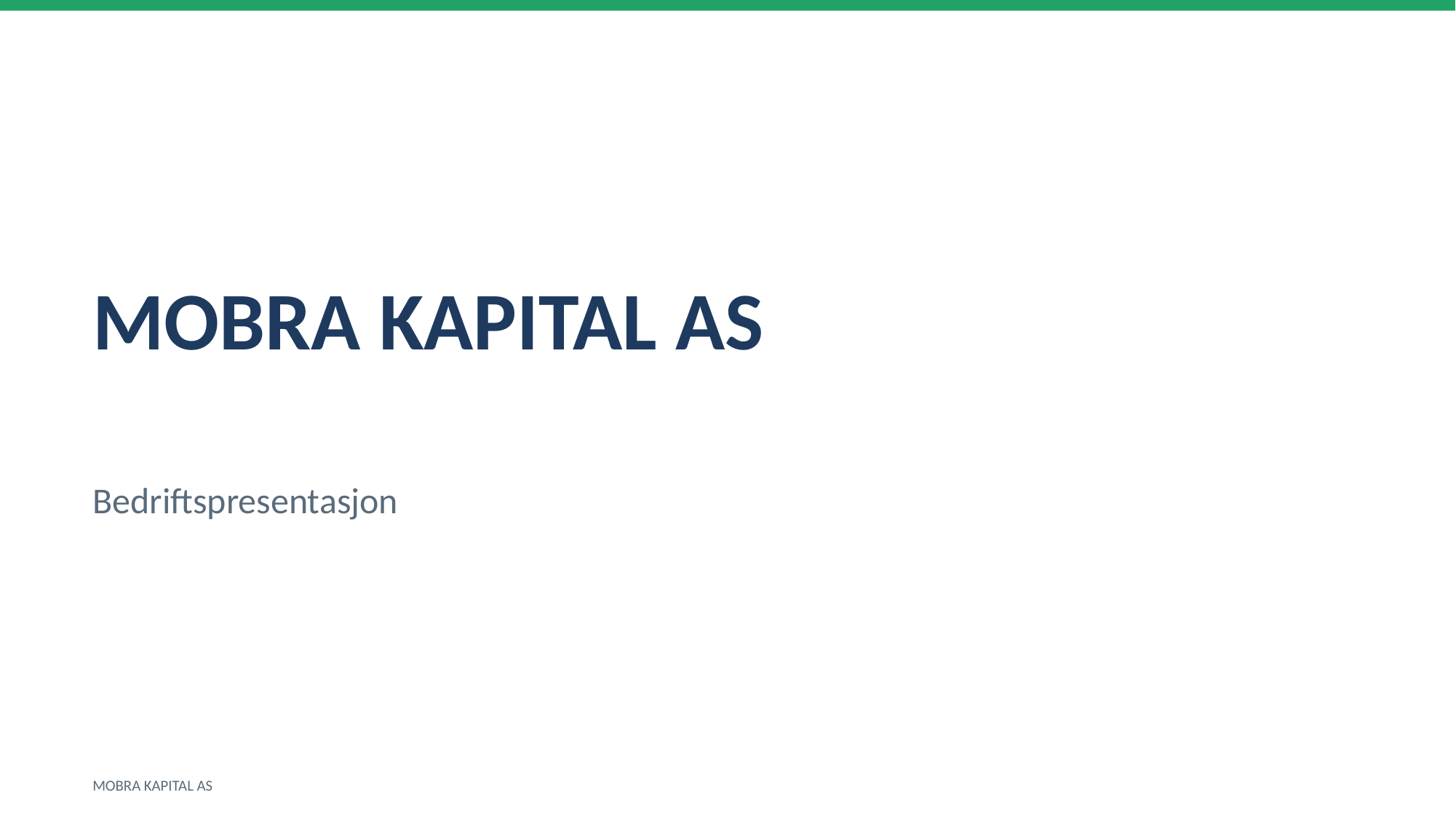

MOBRA KAPITAL AS
Bedriftspresentasjon
MOBRA KAPITAL AS